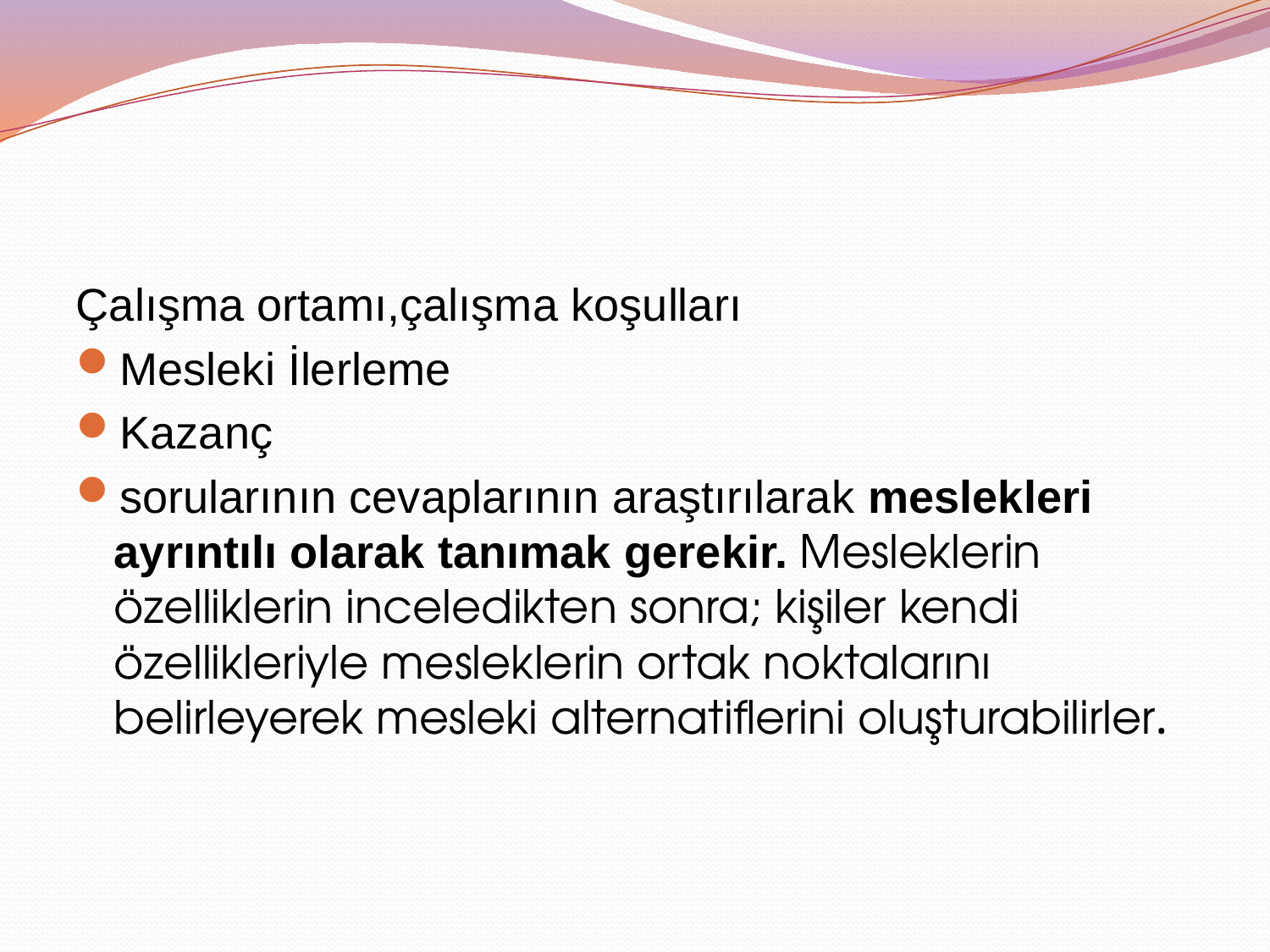

#
Çalışma ortamı,çalışma koşulları
Mesleki İlerleme
Kazanç
sorularının cevaplarının araştırılarak meslekleri ayrıntılı olarak tanımak gerekir. Mesleklerin özelliklerin inceledikten sonra; kişiler kendi özellikleriyle mesleklerin ortak noktalarını belirleyerek mesleki alternatiflerini oluşturabilirler.